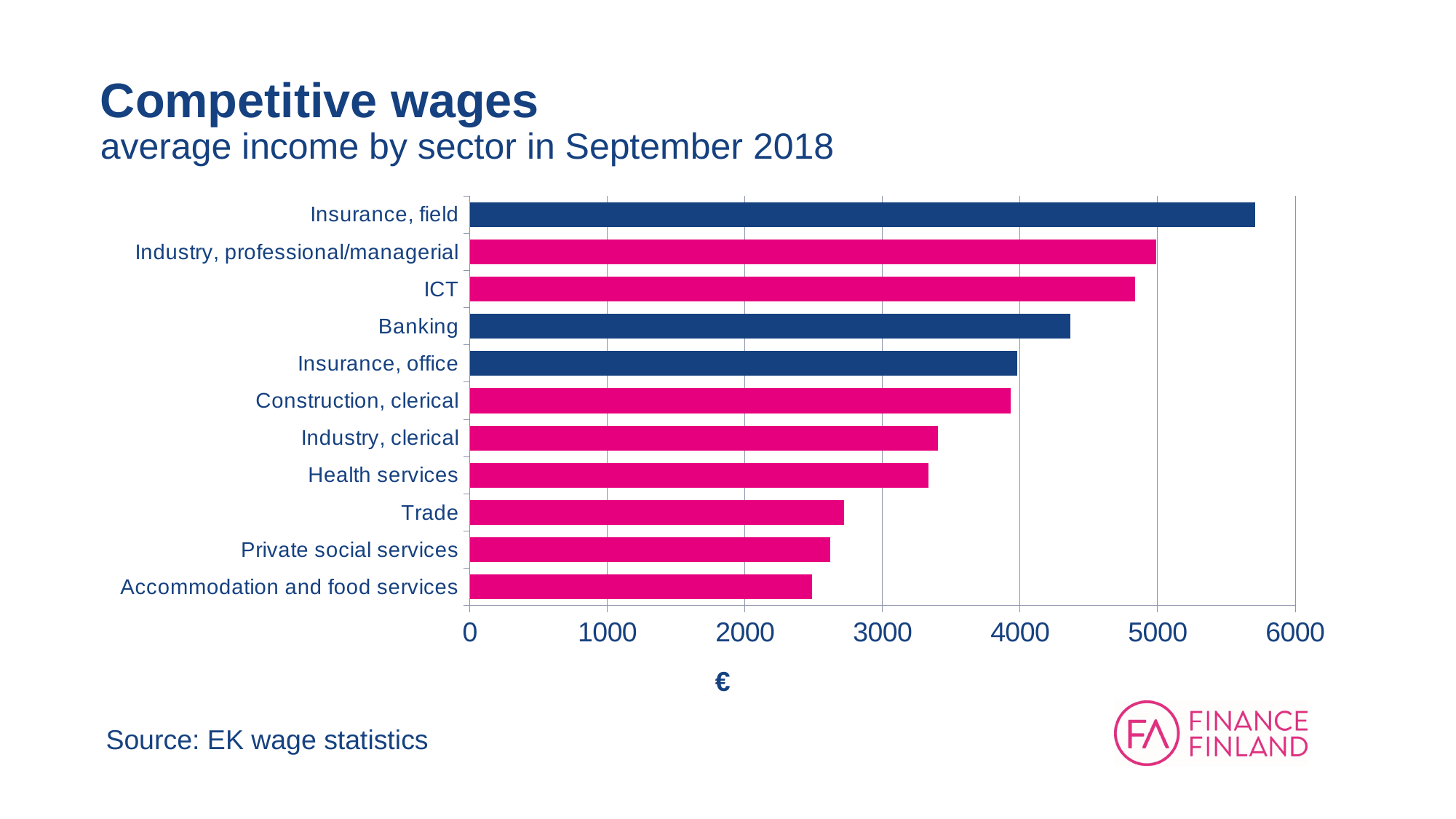

# Competitive wages average income by sector in September 2018

### Chart

| Category | Sarake1 |
|---|---|
| Accommodation and food services | 2487.0 |
| Private social services | 2619.0 |
| Trade | 2718.0 |
| Health services | 3332.0 |
| Industry, clerical | 3405.0 |
| Construction, clerical | 3931.0 |
| Insurance, office | 3980.0 |
| Banking | 4364.0 |
| ICT | 4834.0 |
| Industry, professional/managerial | 4988.0 |
| Insurance, field | 5710.0 |
Source: EK wage statistics